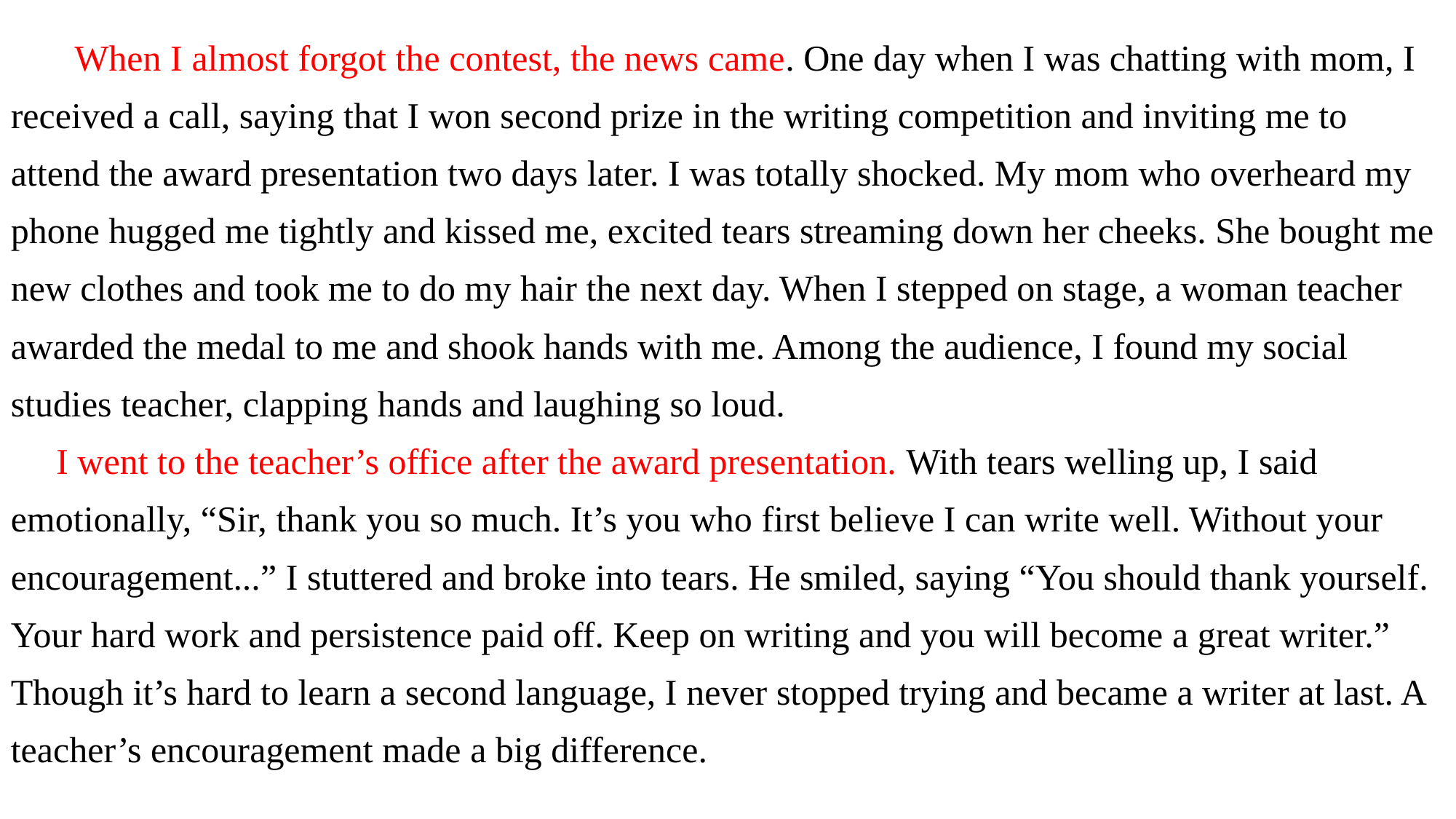

When I almost forgot the contest, the news came. One day when I was chatting with mom, I received a call, saying that I won second prize in the writing competition and inviting me to attend the award presentation two days later. I was totally shocked. My mom who overheard my phone hugged me tightly and kissed me, excited tears streaming down her cheeks. She bought me new clothes and took me to do my hair the next day. When I stepped on stage, a woman teacher awarded the medal to me and shook hands with me. Among the audience, I found my social studies teacher, clapping hands and laughing so loud.
     I went to the teacher’s office after the award presentation. With tears welling up, I said emotionally, “Sir, thank you so much. It’s you who first believe I can write well. Without your encouragement...” I stuttered and broke into tears. He smiled, saying “You should thank yourself. Your hard work and persistence paid off. Keep on writing and you will become a great writer.” Though it’s hard to learn a second language, I never stopped trying and became a writer at last. A teacher’s encouragement made a big difference.